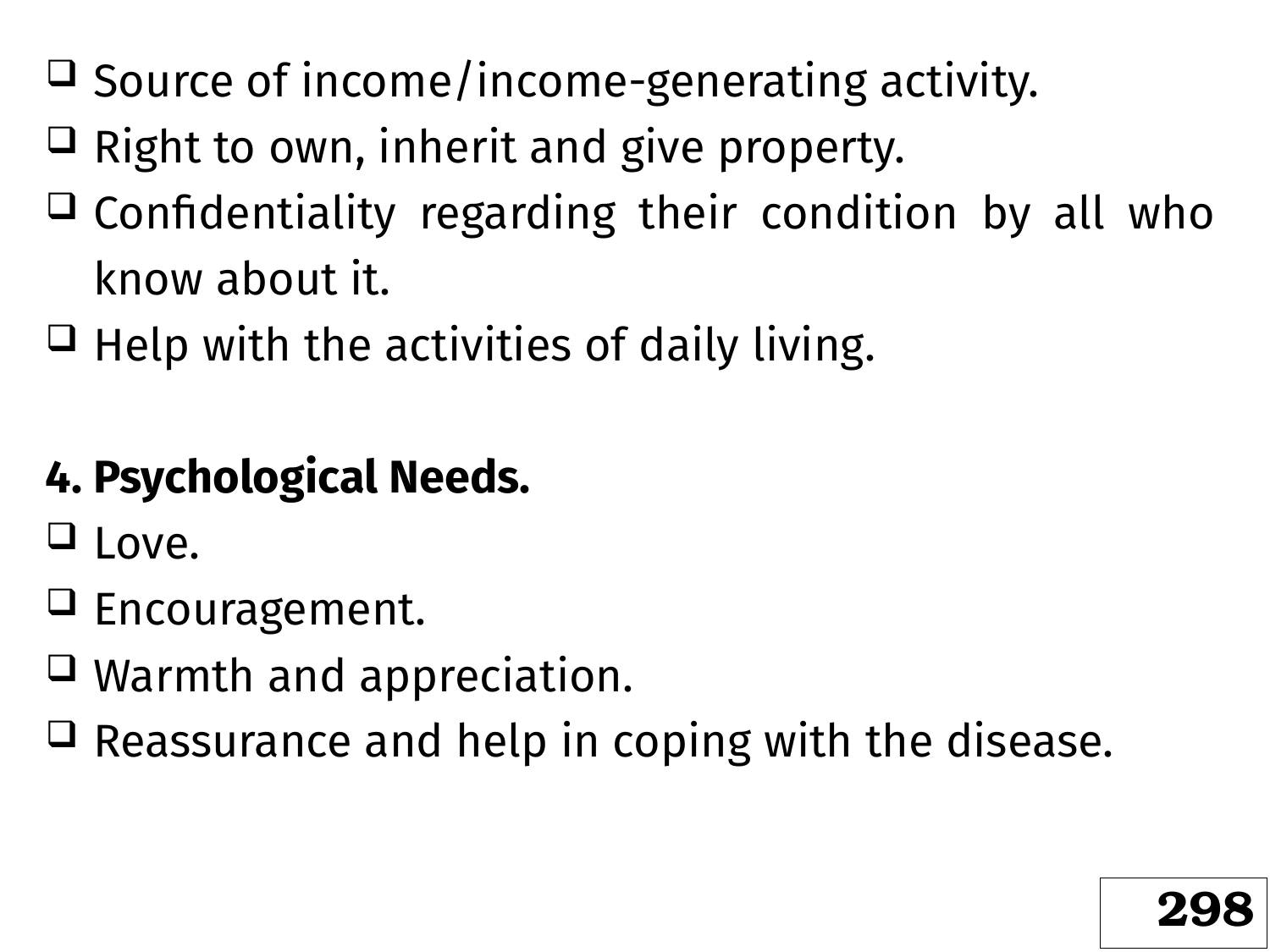

Source of income/income-generating activity.
Right to own, inherit and give property.
Confidentiality regarding their condition by all who know about it.
Help with the activities of daily living.

4. Psychological Needs.
Love.
Encouragement.
Warmth and appreciation.
Reassurance and help in coping with the disease.

298